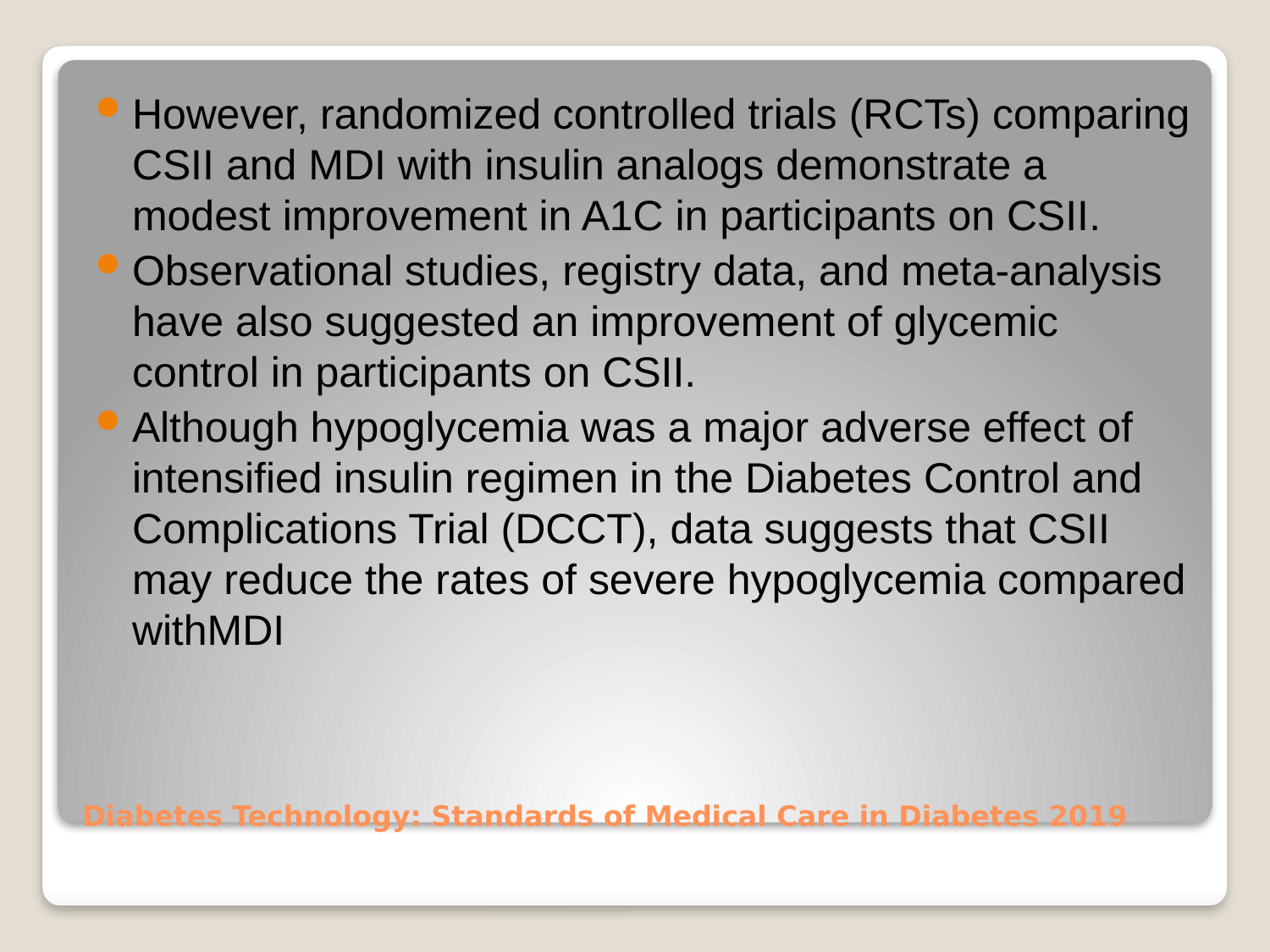

However, randomized controlled trials (RCTs) comparing CSII and MDI with insulin analogs demonstrate a modest improvement in A1C in participants on CSII.
Observational studies, registry data, and meta-analysis have also suggested an improvement of glycemic control in participants on CSII.
Although hypoglycemia was a major adverse effect of intensified insulin regimen in the Diabetes Control and Complications Trial (DCCT), data suggests that CSII may reduce the rates of severe hypoglycemia compared withMDI
# Diabetes Technology: Standards of Medical Care in Diabetes 2019